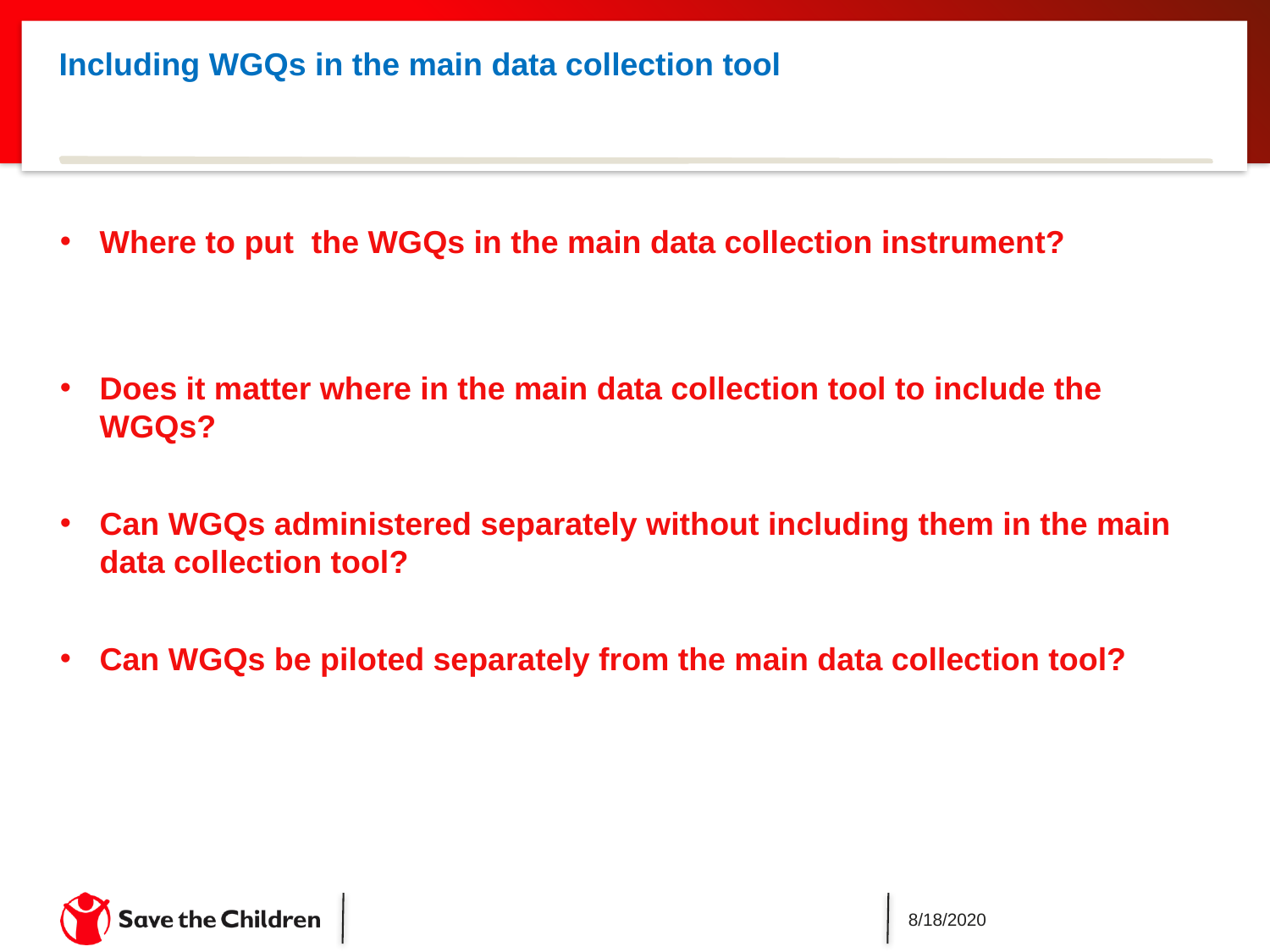

8/18/2020
Capacity Building for Administering Washington Group Questions
164
# Including WGQs in the main data collection tool
Where to put  the WGQs in the main data collection instrument?

Does it matter where in the main data collection tool to include the WGQs?

Can WGQs administered separately without including them in the main data collection tool?

Can WGQs be piloted separately from the main data collection tool?